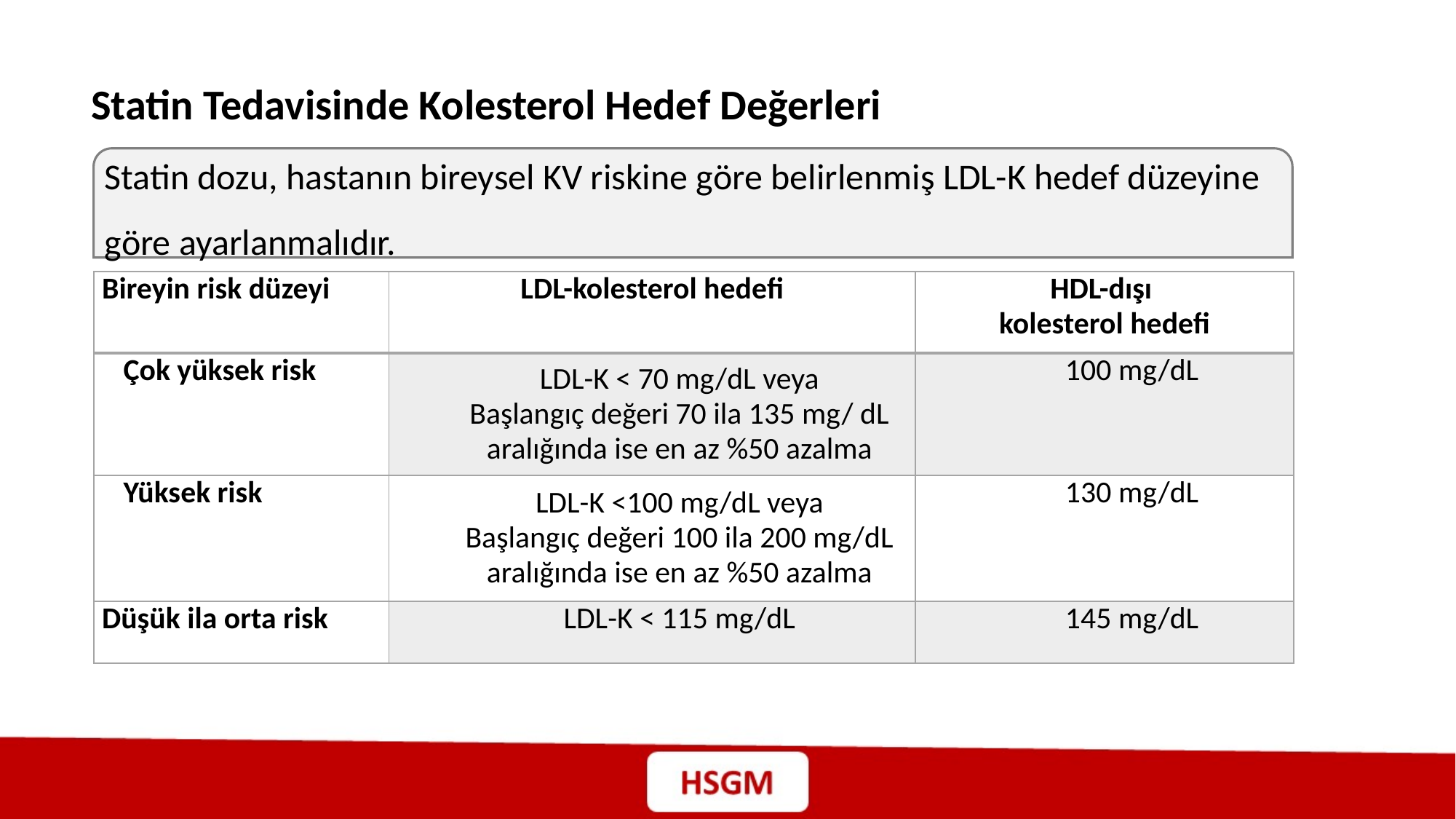

Statin Tedavisinde Kolesterol Hedef Değerleri

# Statin dozu, hastanın bireysel KV riskine göre belirlenmiş LDL-K hedef düzeyine göre ayarlanmalıdır.
| Bireyin risk düzeyi | LDL-kolesterol hedefi | HDL-dışı kolesterol hedefi |
| --- | --- | --- |
| Çok yüksek risk | LDL-K < 70 mg/dL veya Başlangıç değeri 70 ila 135 mg/ dL aralığında ise en az %50 azalma | 100 mg/dL |
| Yüksek risk | LDL-K <100 mg/dL veya Başlangıç değeri 100 ila 200 mg/dL aralığında ise en az %50 azalma | 130 mg/dL |
| Düşük ila orta risk | LDL-K < 115 mg/dL | 145 mg/dL |